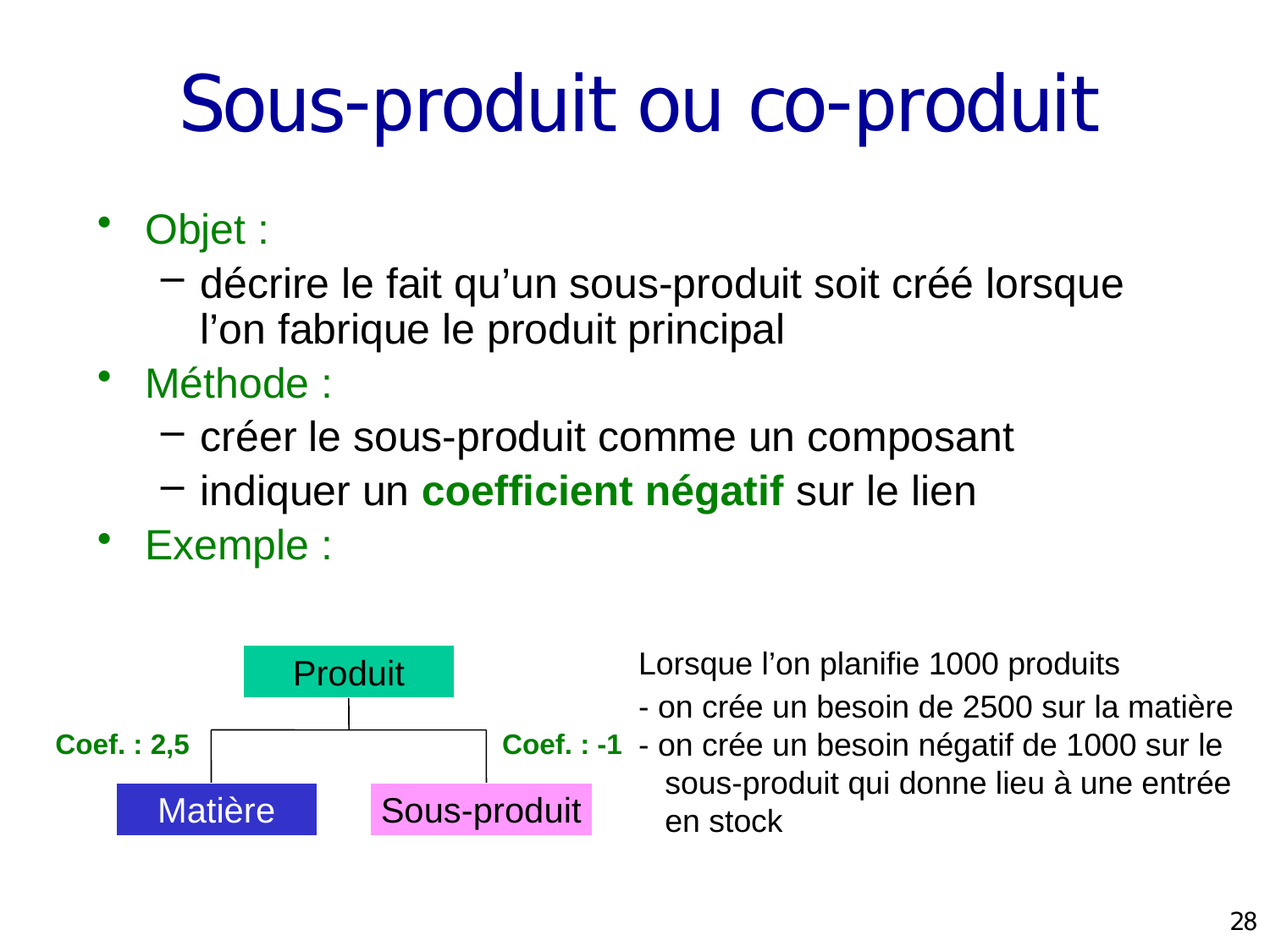

# Sous-produit ou co-produit
Objet :
décrire le fait qu’un sous-produit soit créé lorsque l’on fabrique le produit principal
Méthode :
créer le sous-produit comme un composant
indiquer un coefficient négatif sur le lien
Exemple :
Lorsque l’on planifie 1000 produits
- on crée un besoin de 2500 sur la matière
- on crée un besoin négatif de 1000 sur le
sous-produit qui donne lieu à une entrée
en stock
Produit

Coef. : 2,5
Coef. : -1

Matière
Sous-produit
28